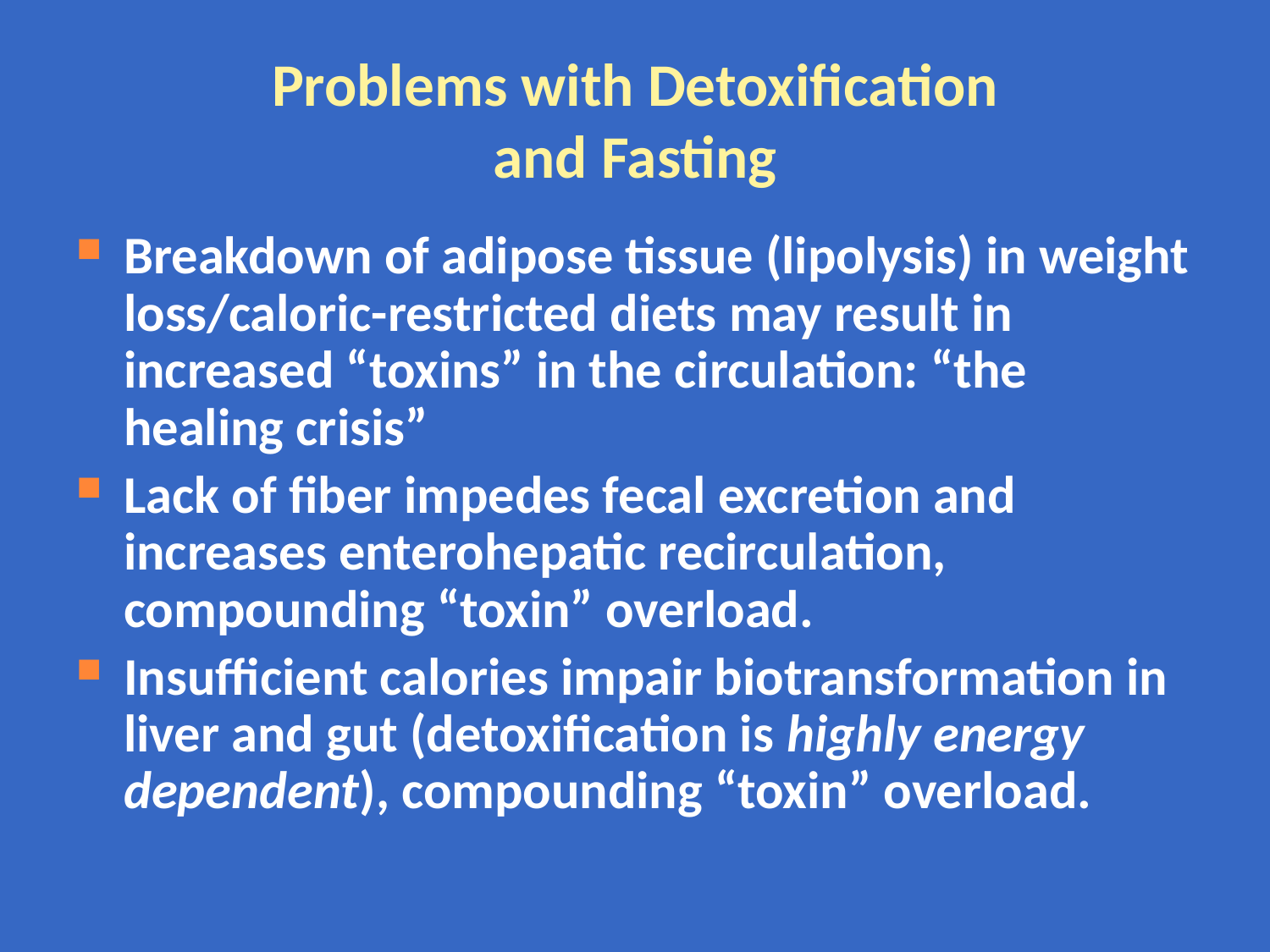

# Problems with Detoxification and Fasting
Breakdown of adipose tissue (lipolysis) in weight loss/caloric-restricted diets may result in increased “toxins” in the circulation: “the healing crisis”
Lack of fiber impedes fecal excretion and increases enterohepatic recirculation, compounding “toxin” overload.
Insufficient calories impair biotransformation in liver and gut (detoxification is highly energy dependent), compounding “toxin” overload.